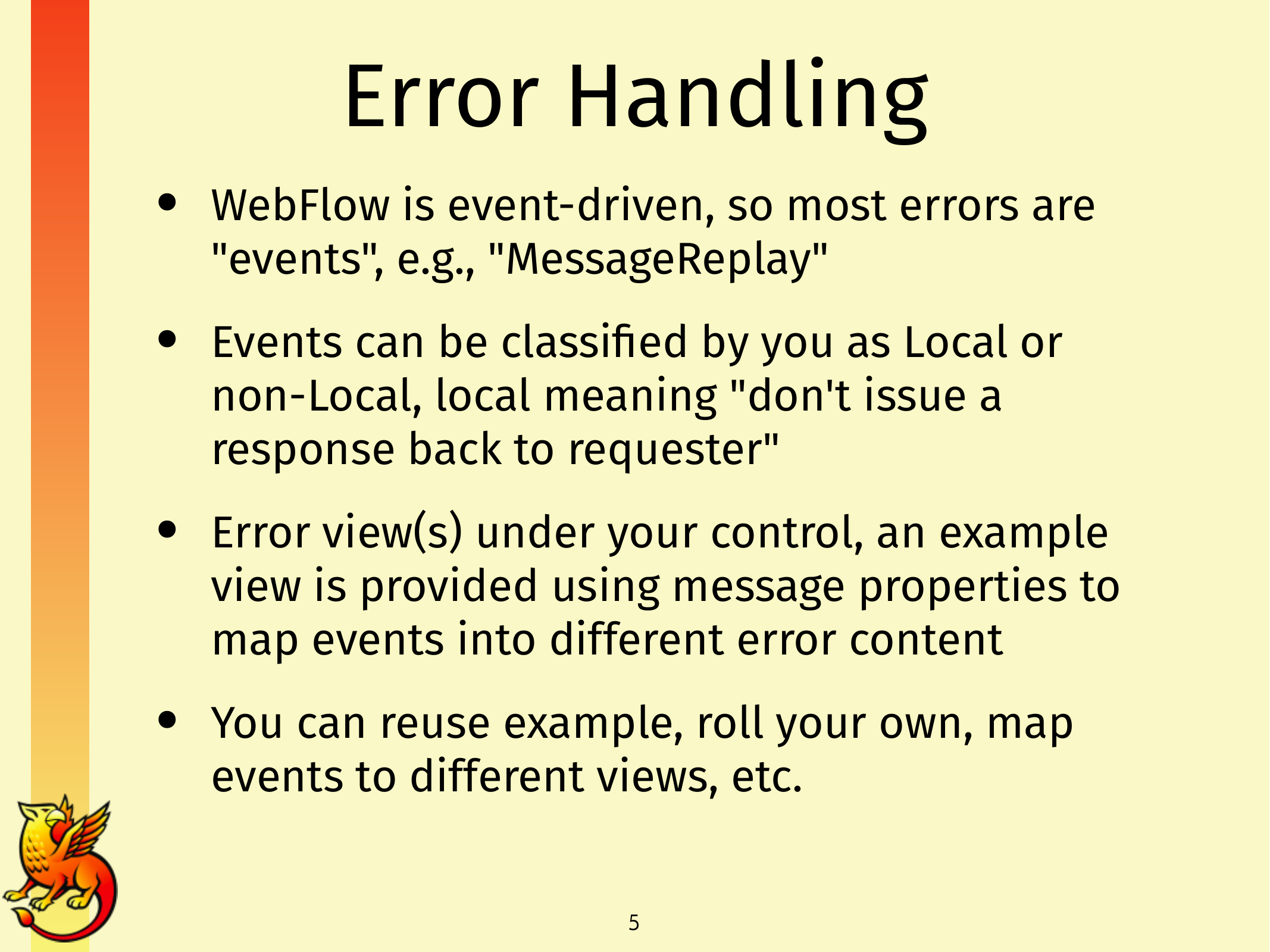

# Error Handling
WebFlow is event-driven, so most errors are "events", e.g., "MessageReplay"
Events can be classified by you as Local or non-Local, local meaning "don't issue a response back to requester"
Error view(s) under your control, an example view is provided using message properties to map events into different error content
You can reuse example, roll your own, map events to different views, etc.
5